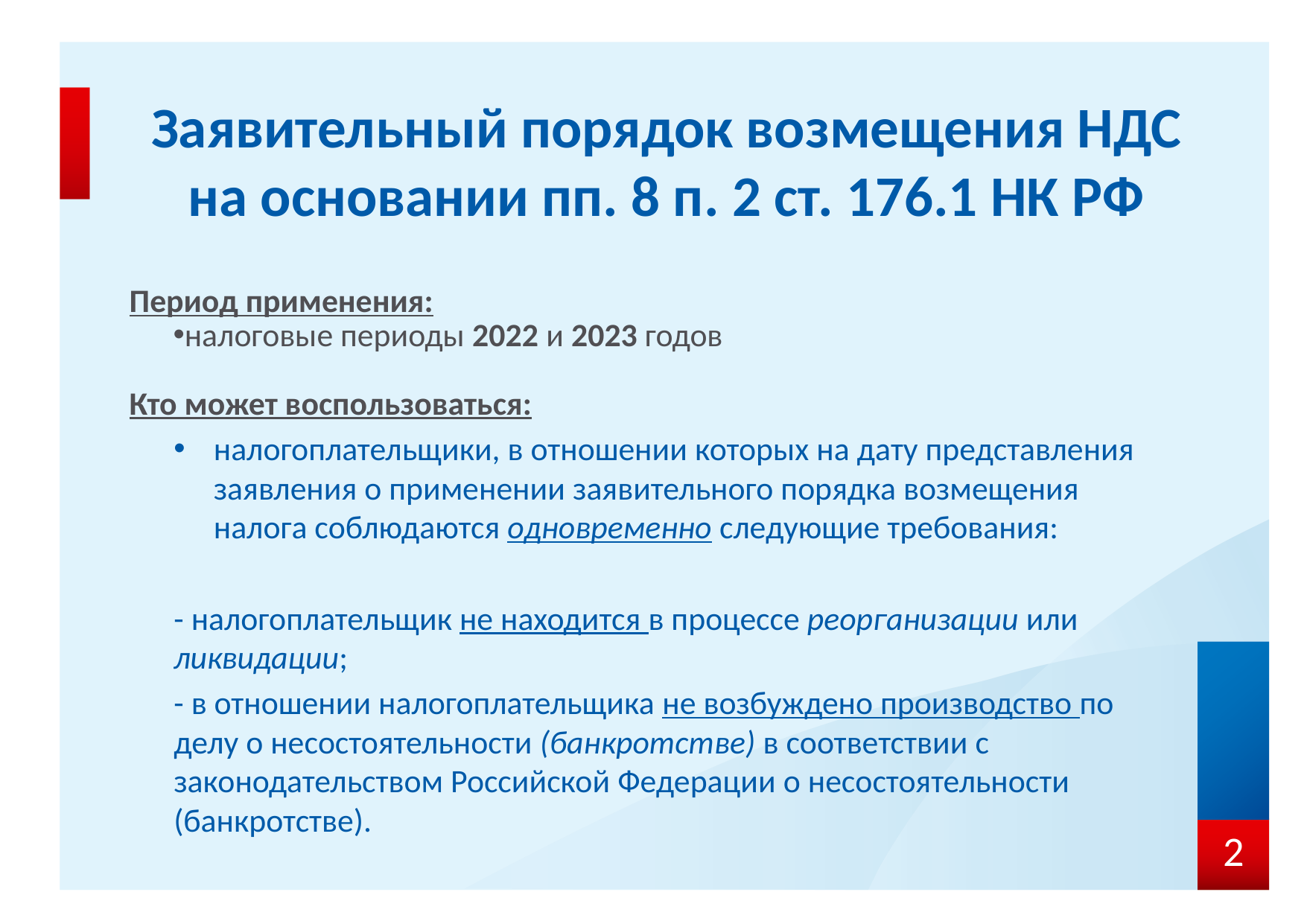

# Заявительный порядок возмещения НДС на основании пп. 8 п. 2 ст. 176.1 НК РФ

Период применения:
налоговые периоды 2022 и 2023 годов

Кто может воспользоваться:
налогоплательщики, в отношении которых на дату представления заявления о применении заявительного порядка возмещения налога соблюдаются одновременно следующие требования:

- налогоплательщик не находится в процессе реорганизации или ликвидации;
- в отношении налогоплательщика не возбуждено производство по делу о несостоятельности (банкротстве) в соответствии с законодательством Российской Федерации о несостоятельности (банкротстве).

2